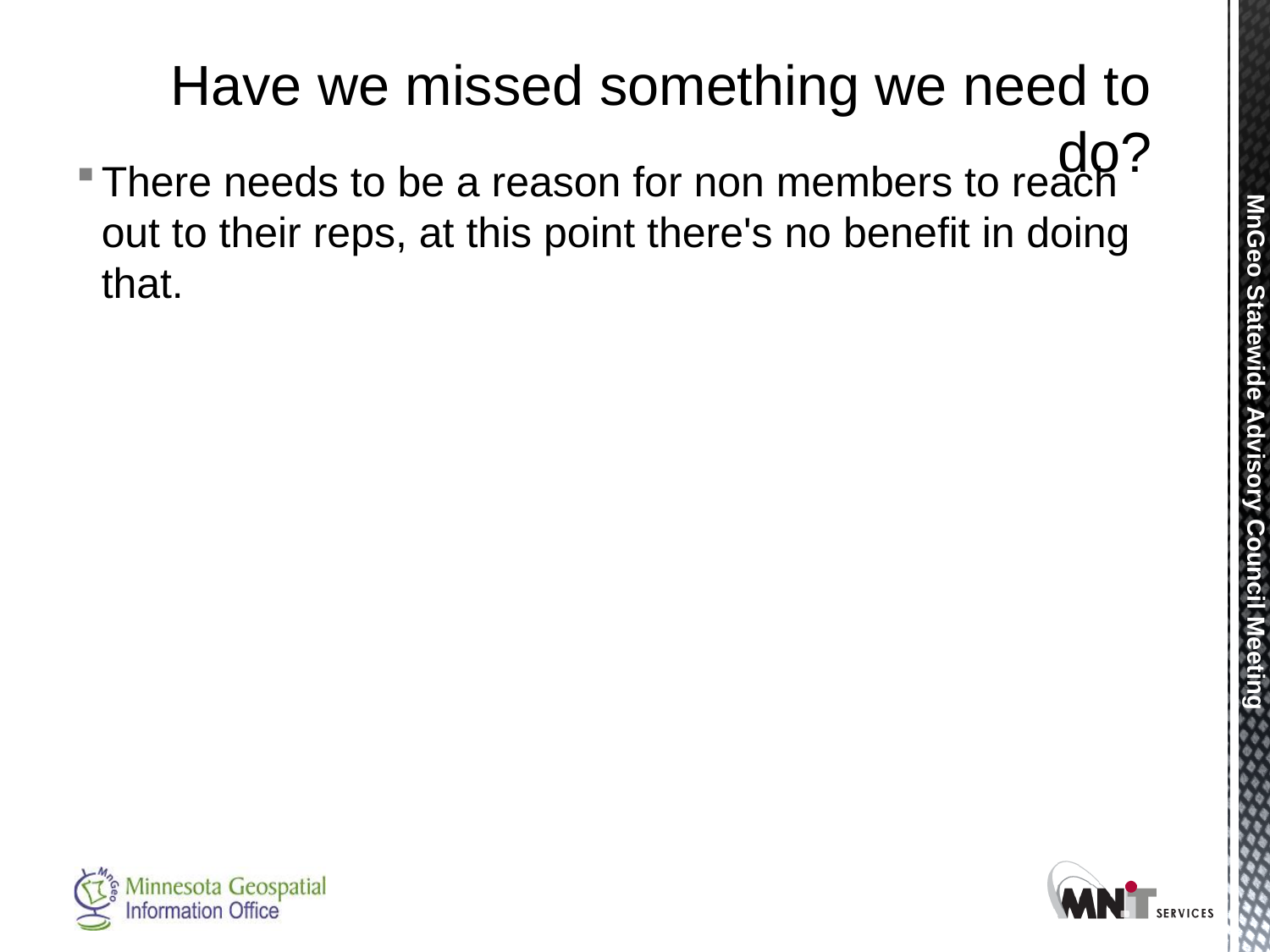

# Have we missed something we need to do?
There needs to be a reason for non members to reach out to their reps, at this point there's no benefit in doing that.